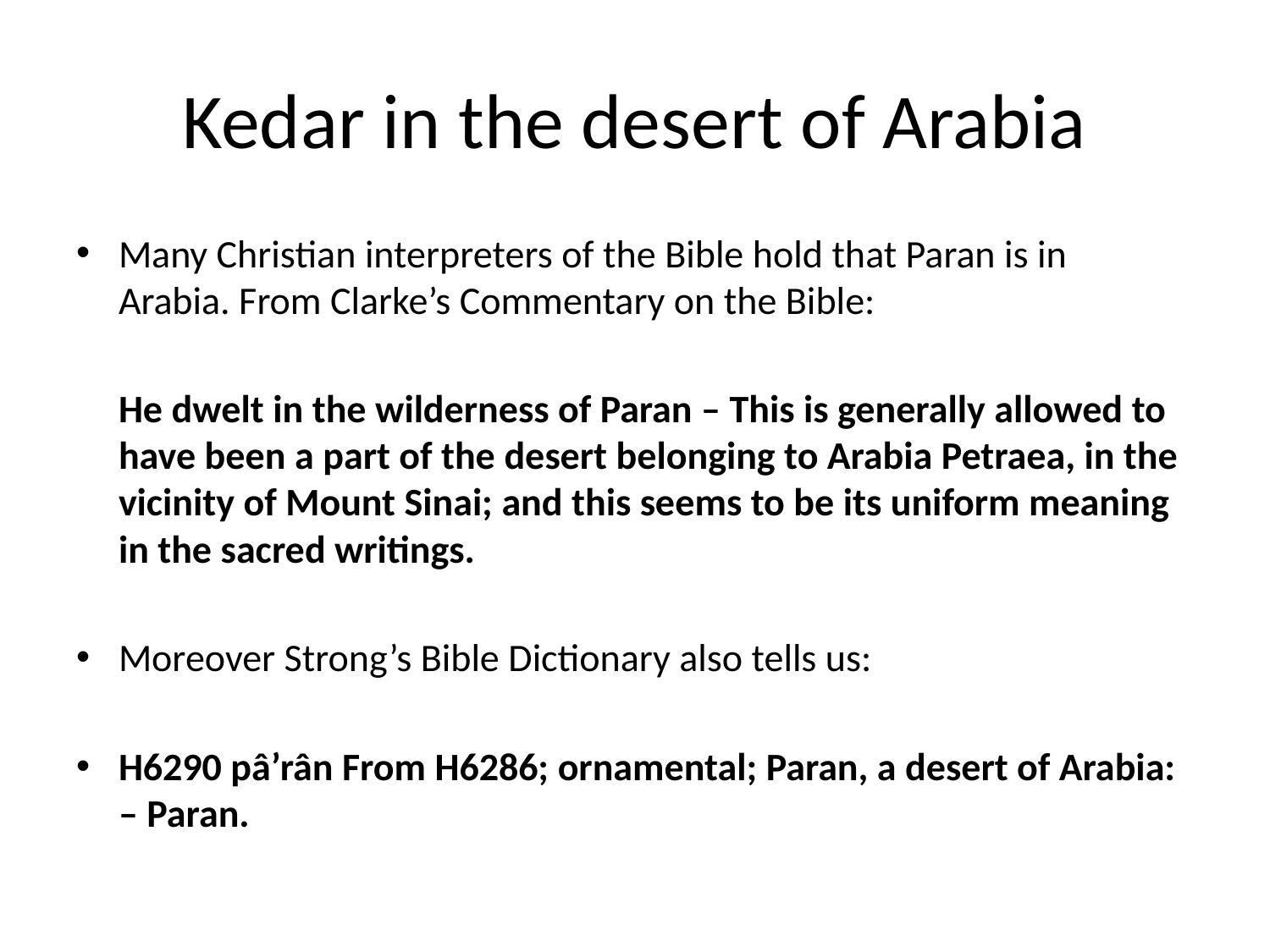

# Kedar in the desert of Arabia
Many Christian interpreters of the Bible hold that Paran is in Arabia. From Clarke’s Commentary on the Bible:

	He dwelt in the wilderness of Paran – This is generally allowed to have been a part of the desert belonging to Arabia Petraea, in the vicinity of Mount Sinai; and this seems to be its uniform meaning in the sacred writings.

Moreover Strong’s Bible Dictionary also tells us:

H6290 pâ’rân From H6286; ornamental; Paran, a desert of Arabia: – Paran.